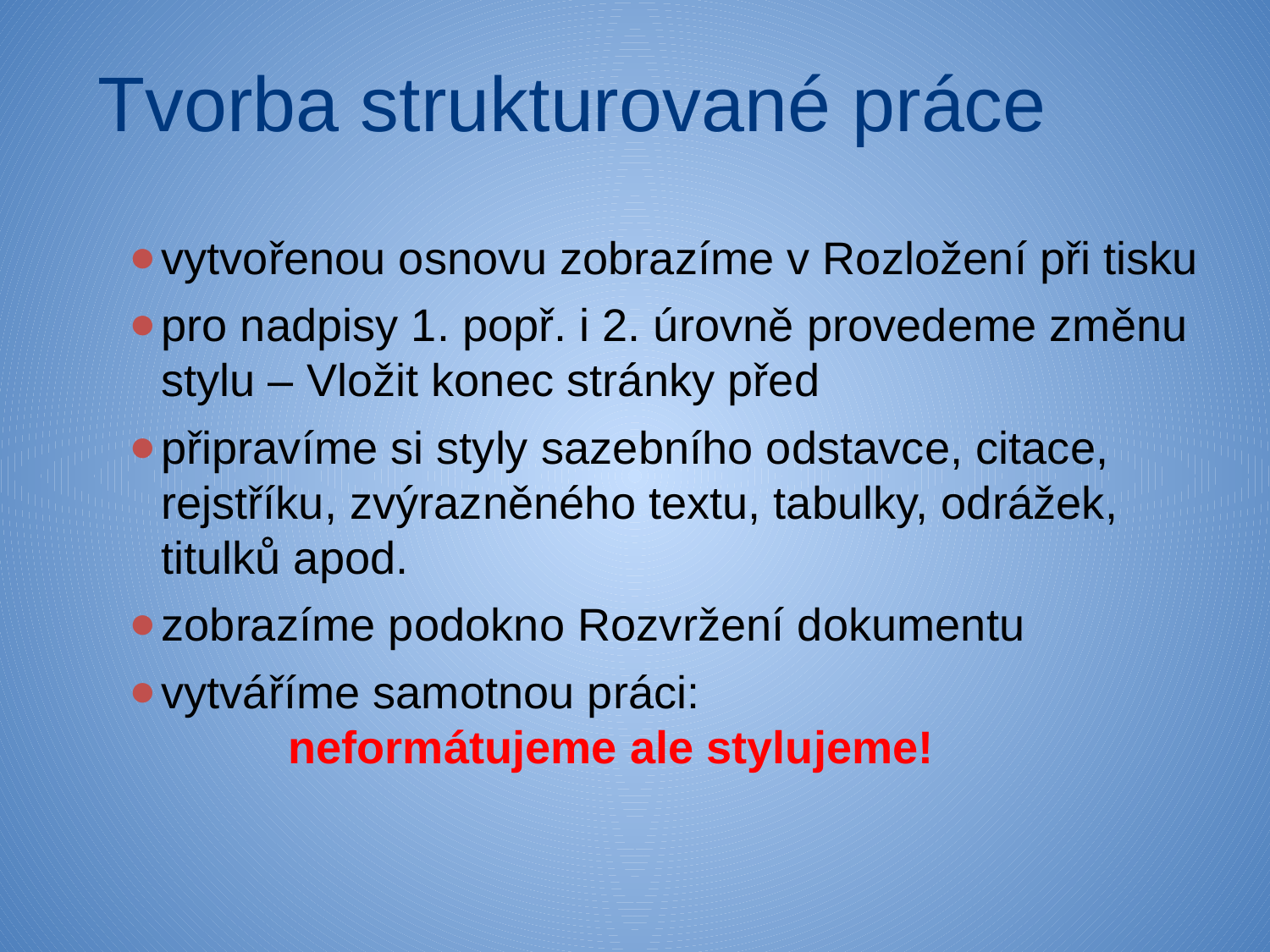

# Tvorba strukturované práce

vytvořenou osnovu zobrazíme v Rozložení při tisku
pro nadpisy 1. popř. i 2. úrovně provedeme změnu stylu – Vložit konec stránky před
připravíme si styly sazebního odstavce, citace, rejstříku, zvýrazněného textu, tabulky, odrážek, titulků apod.
zobrazíme podokno Rozvržení dokumentu
vytváříme samotnou práci:
	neformátujeme ale stylujeme!